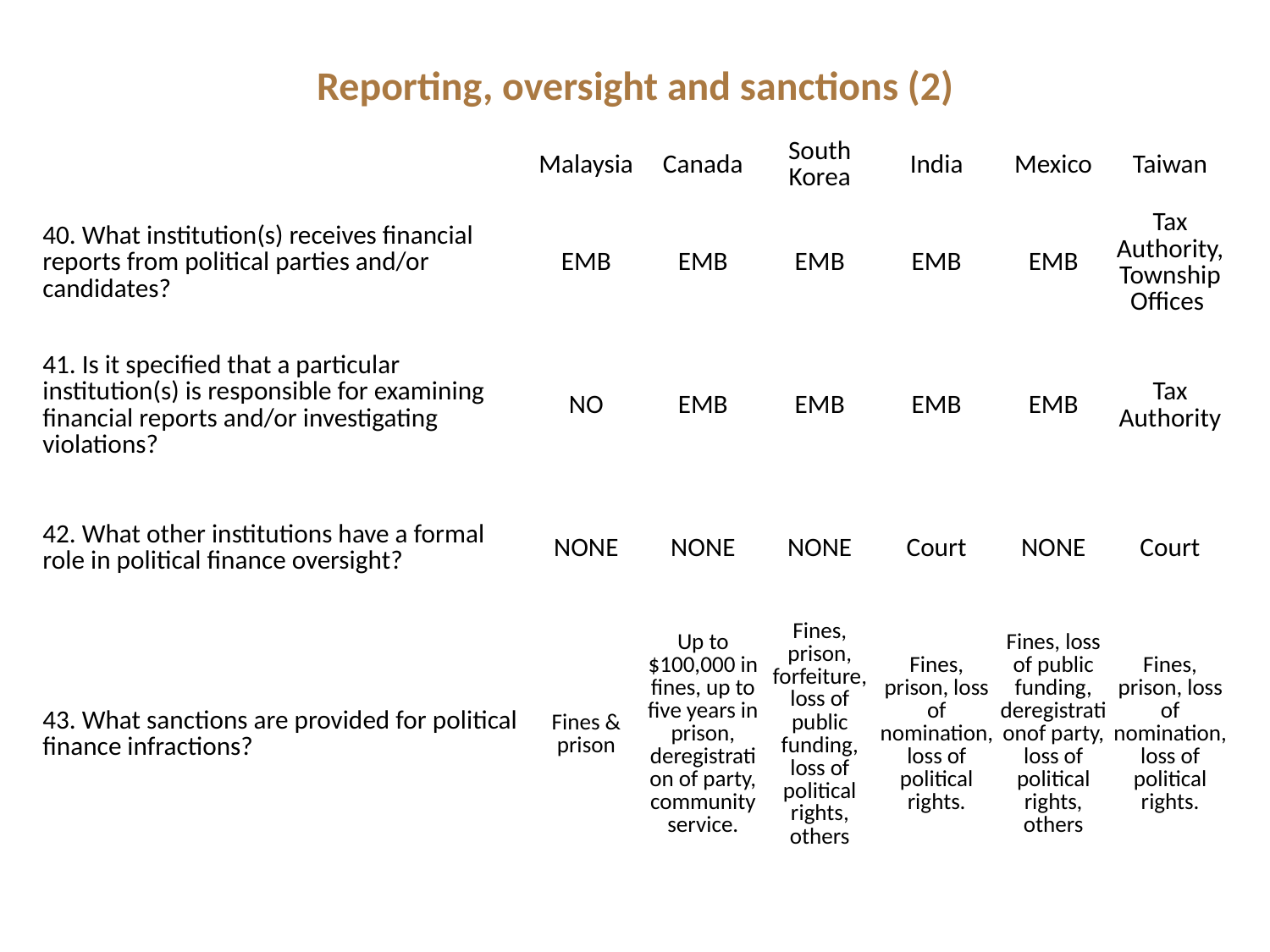

# Reporting, oversight and sanctions (2)
|  | Malaysia | Canada | South Korea | India | Mexico | Taiwan |
| --- | --- | --- | --- | --- | --- | --- |
| 40. What institution(s) receives financial reports from political parties and/or candidates? | EMB | EMB | EMB | EMB | EMB | Tax Authority, Township Offices |
| 41. Is it specified that a particular institution(s) is responsible for examining financial reports and/or investigating violations? | NO | EMB | EMB | EMB | EMB | Tax Authority |
| 42. What other institutions have a formal role in political finance oversight? | NONE | NONE | NONE | Court | NONE | Court |
| 43. What sanctions are provided for political finance infractions? | Fines & prison | Up to $100,000 in fines, up to five years in prison, deregistration of party, community service. | Fines, prison, forfeiture, loss of public funding, loss of political rights, others | Fines, prison, loss of nomination, loss of political rights. | Fines, loss of public funding, deregistrationof party, loss of political rights, others | Fines, prison, loss of nomination, loss of political rights. |